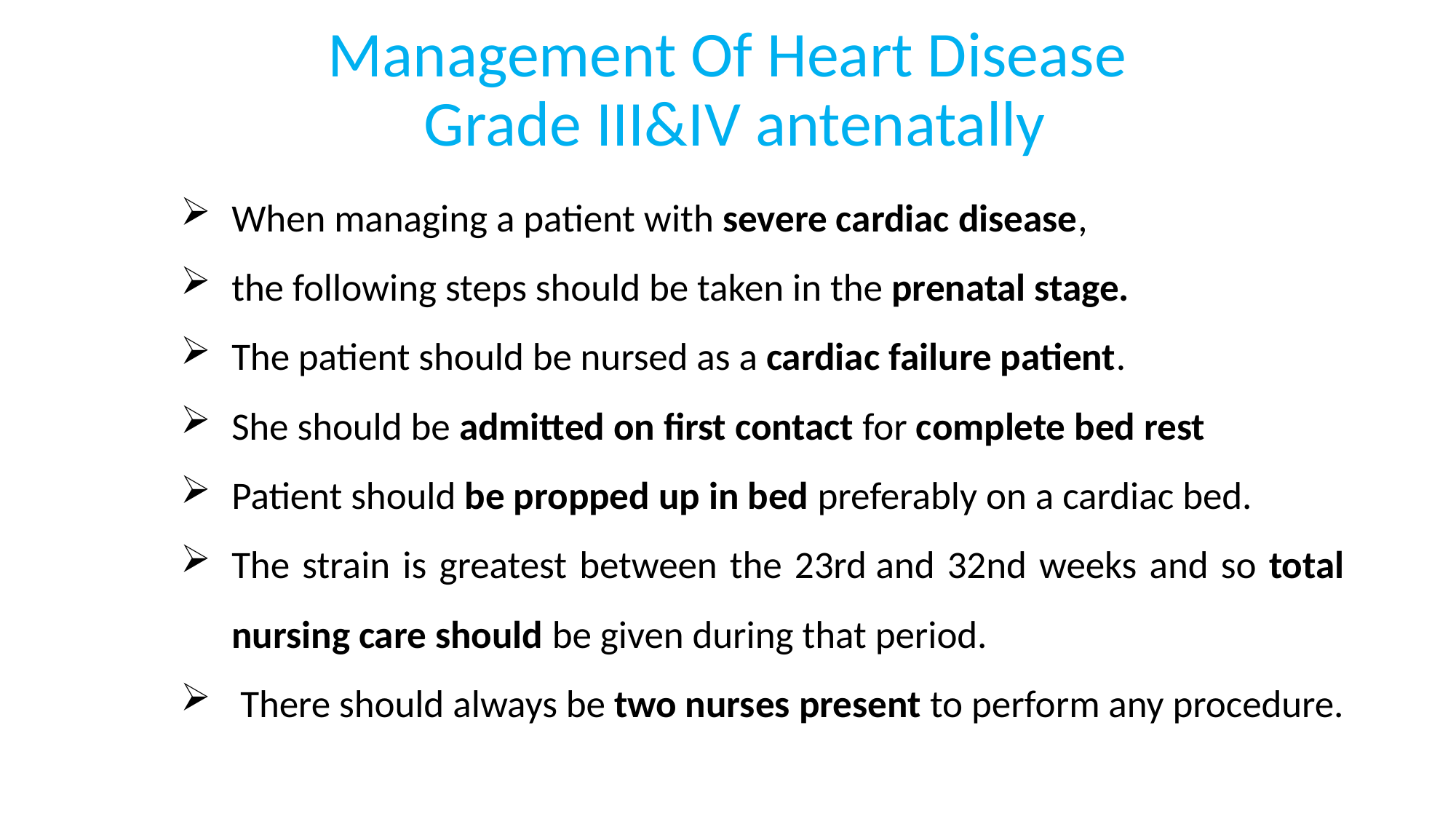

# Management Of Heart Disease Grade III&IV antenatally
When managing a patient with severe cardiac disease,
the following steps should be taken in the prenatal stage.
The patient should be nursed as a cardiac failure patient.
She should be admitted on first contact for complete bed rest
Patient should be propped up in bed preferably on a cardiac bed.
The strain is greatest between the 23rd and 32nd weeks and so total nursing care should be given during that period.
 There should always be two nurses present to perform any procedure.
327